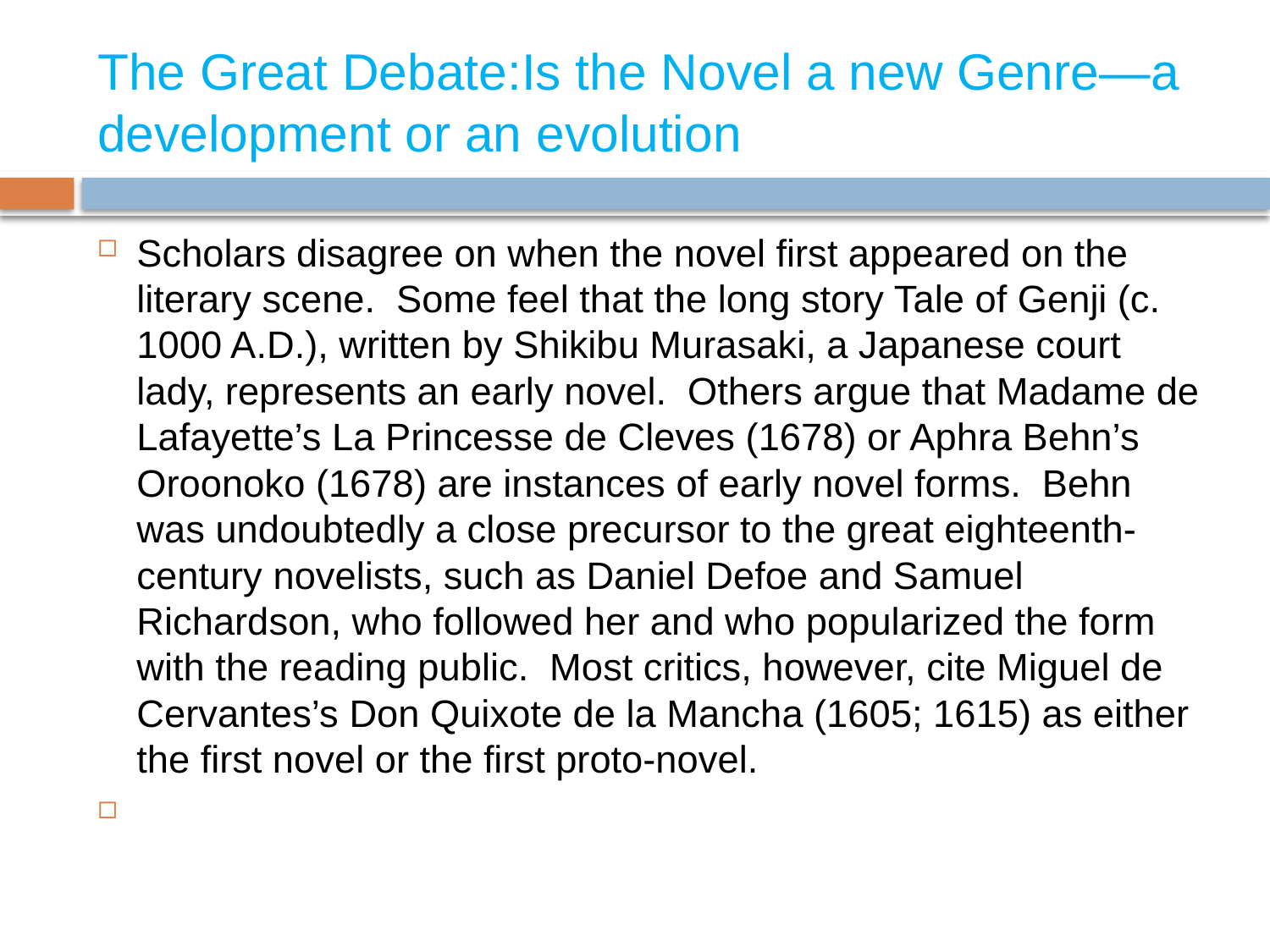

# The Great Debate:Is the Novel a new Genre—a development or an evolution
Scholars disagree on when the novel first appeared on the literary scene.  Some feel that the long story Tale of Genji (c. 1000 A.D.), written by Shikibu Murasaki, a Japanese court lady, represents an early novel.  Others argue that Madame de Lafayette’s La Princesse de Cleves (1678) or Aphra Behn’s Oroonoko (1678) are instances of early novel forms.  Behn was undoubtedly a close precursor to the great eighteenth-century novelists, such as Daniel Defoe and Samuel Richardson, who followed her and who popularized the form with the reading public.  Most critics, however, cite Miguel de Cervantes’s Don Quixote de la Mancha (1605; 1615) as either the first novel or the first proto-novel.